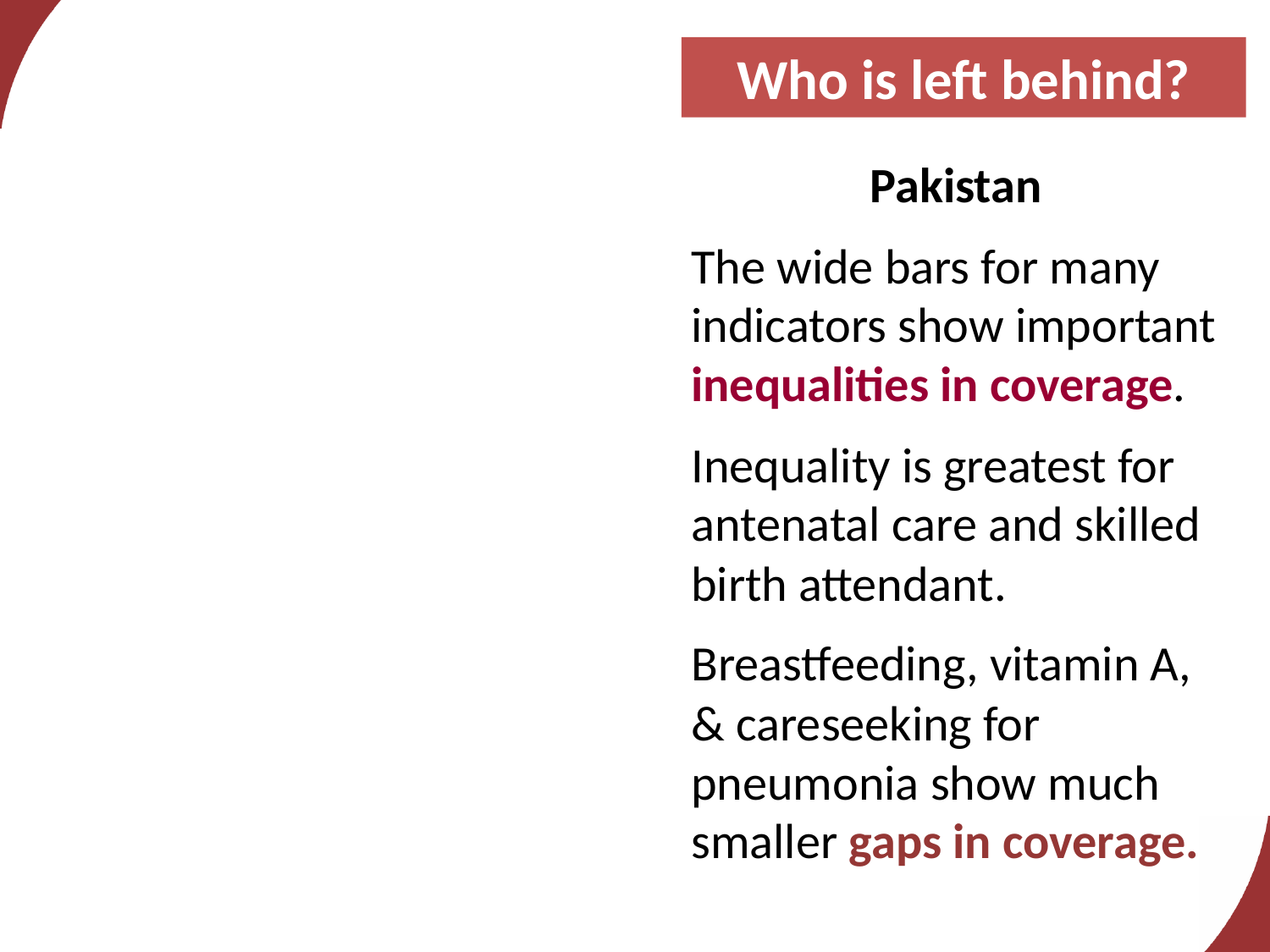

Who is left behind?
             Pakistan
The wide bars for many indicators show important inequalities in coverage.
Inequality is greatest for antenatal care and skilled birth attendant.
Breastfeeding, vitamin A, & careseeking for pneumonia show much smaller gaps in coverage.